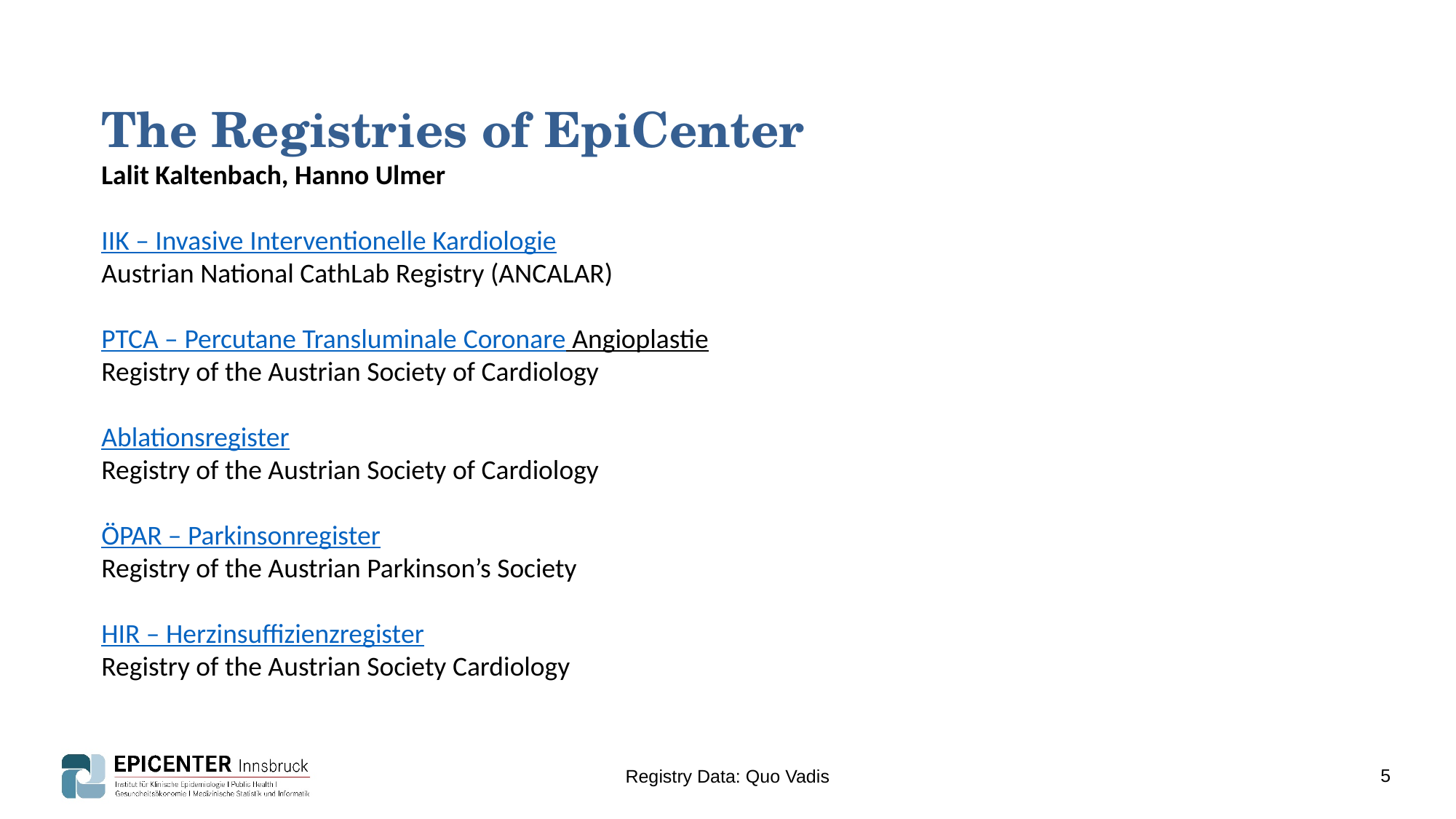

The Registries of EpiCenter
Lalit Kaltenbach, Hanno Ulmer

IIK – Invasive Interventionelle Kardiologie
Austrian National CathLab Registry (ANCALAR)

PTCA – Percutane Transluminale Coronare Angioplastie
Registry of the Austrian Society of Cardiology

Ablationsregister
Registry of the Austrian Society of Cardiology

ÖPAR – Parkinsonregister
Registry of the Austrian Parkinson’s Society

HIR – Herzinsuffizienzregister
Registry of the Austrian Society Cardiology

5
Registry Data: Quo Vadis